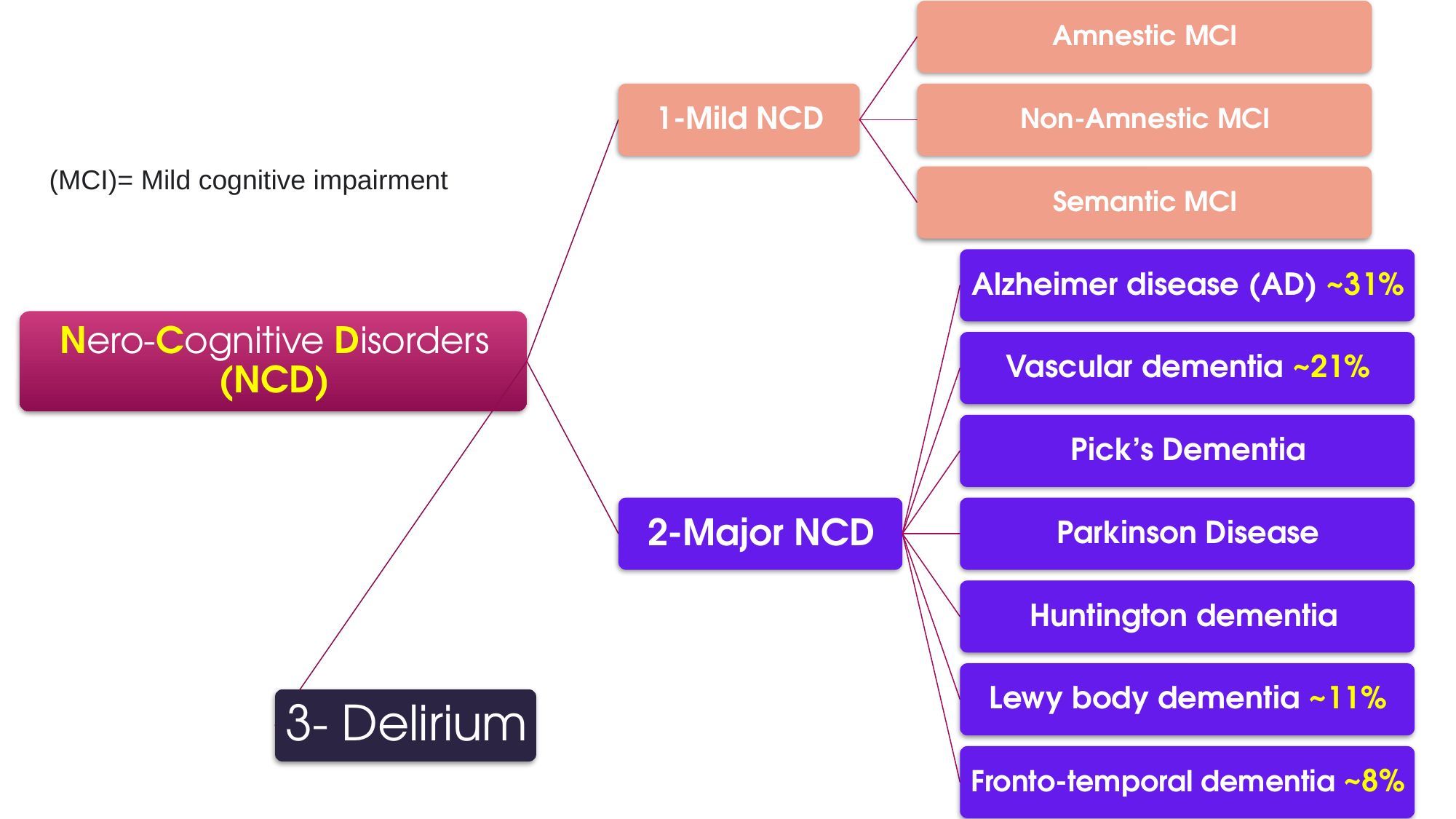

Nero-Cognitive Disorders (NCD)

1-Mild NCD

Amnestic MCI

Non-Amnestic MCI

Semantic MCI

2-Major NCD

Alzheimer disease (AD) ~31%

Vascular dementia ~21%

Pick’s Dementia

Parkinson Disease

Huntington dementia

Lewy body dementia ~11%

Fronto-temporal dementia ~8%

3- Delirium
#
(MCI)= Mild cognitive impairment